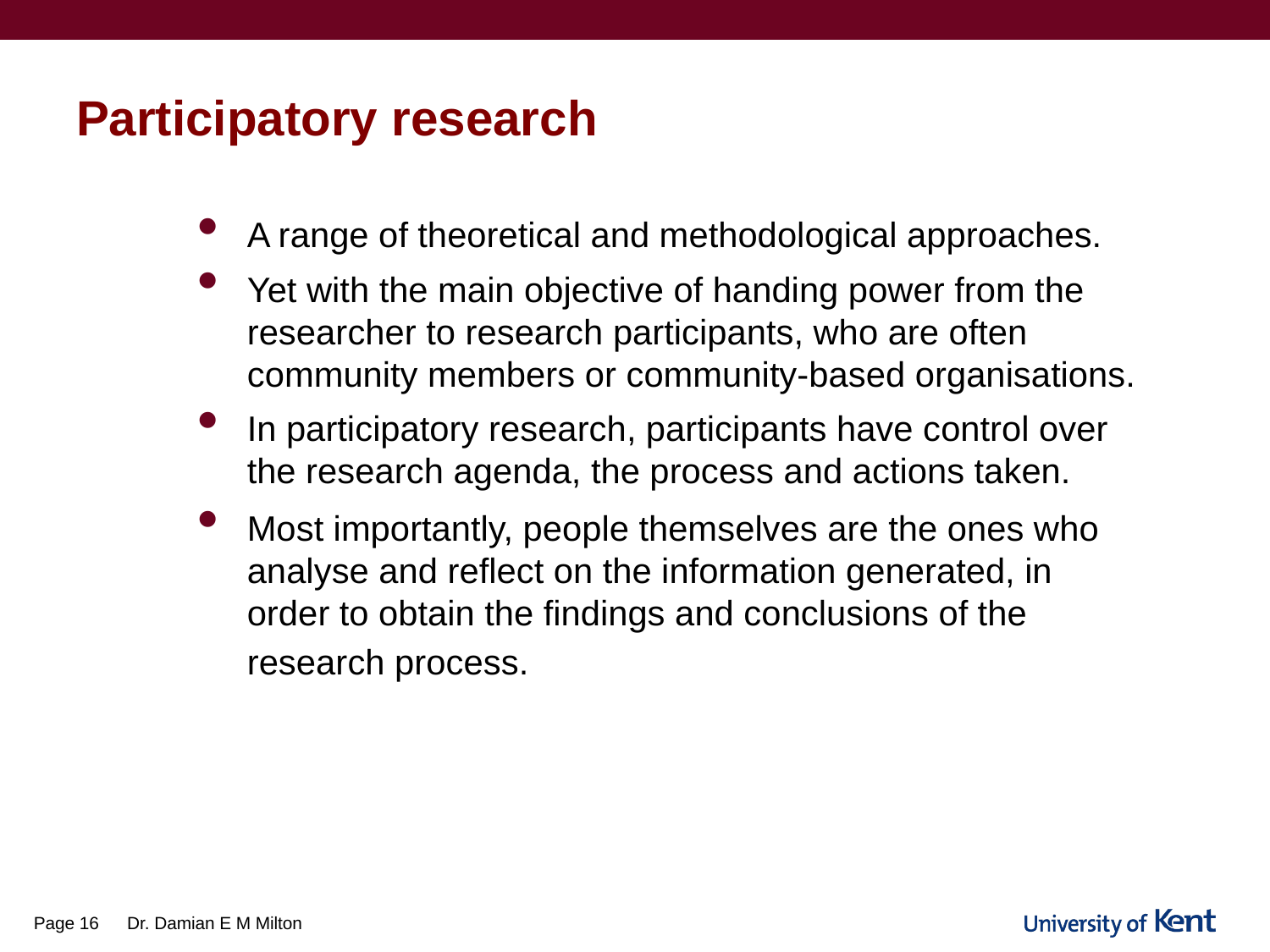

# Participatory research
A range of theoretical and methodological approaches.
Yet with the main objective of handing power from the researcher to research participants, who are often community members or community-based organisations.
In participatory research, participants have control over the research agenda, the process and actions taken.
Most importantly, people themselves are the ones who analyse and reflect on the information generated, in order to obtain the findings and conclusions of the research process.

Page 16
Dr. Damian E M Milton